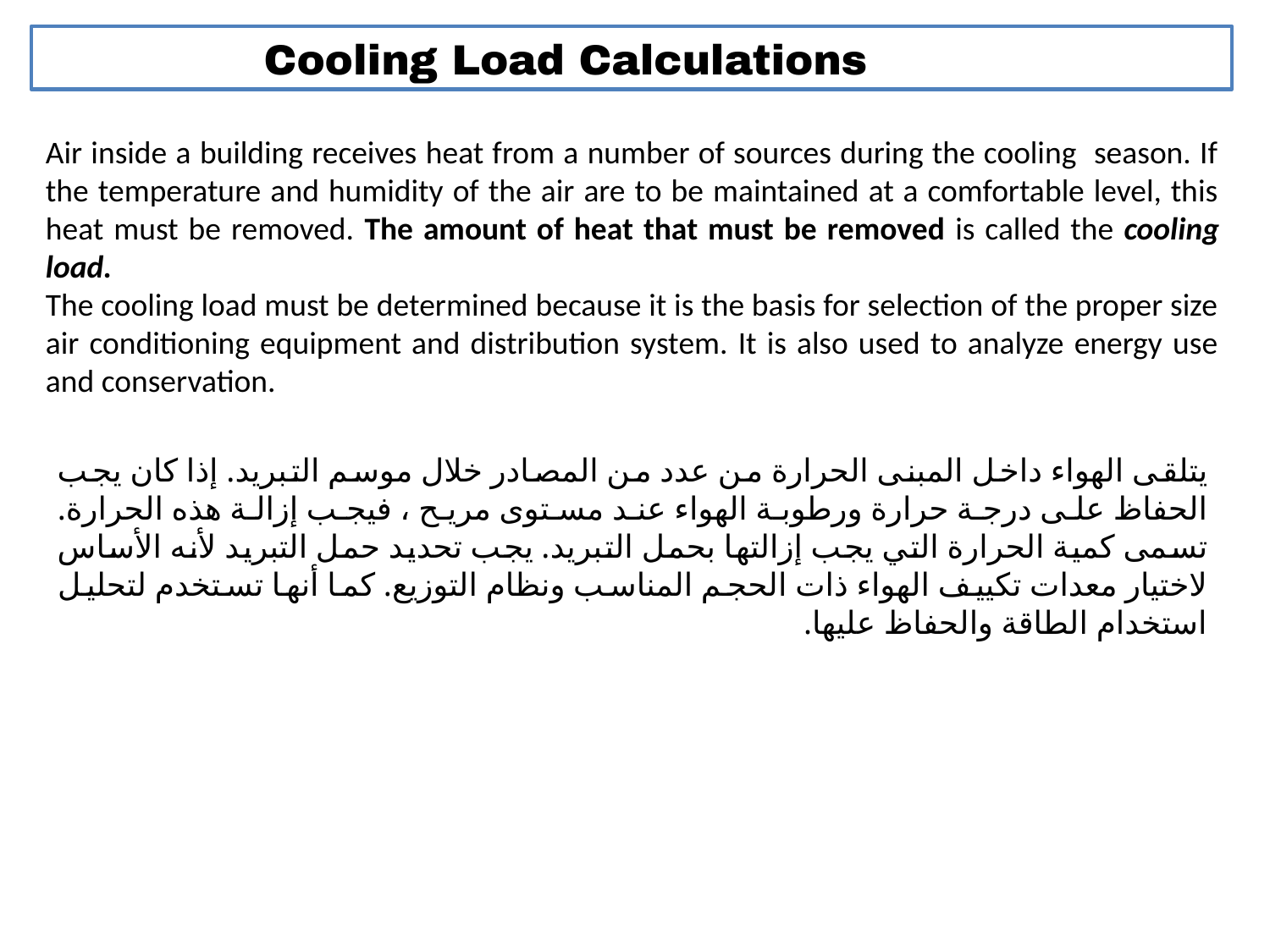

Cooling Load Calculations
Air inside a building receives heat from a number of sources during the cooling  season. If the temperature and humidity of the air are to be maintained at a comfortable level, this heat must be removed. The amount of heat that must be removed is called the cooling load.
The cooling load must be determined because it is the basis for selection of the proper size air conditioning equipment and distribution system. It is also used to analyze energy use and conservation.
يتلقى الهواء داخل المبنى الحرارة من عدد من المصادر خلال موسم التبريد. إذا كان يجب الحفاظ على درجة حرارة ورطوبة الهواء عند مستوى مريح ، فيجب إزالة هذه الحرارة. تسمى كمية الحرارة التي يجب إزالتها بحمل التبريد. يجب تحديد حمل التبريد لأنه الأساس لاختيار معدات تكييف الهواء ذات الحجم المناسب ونظام التوزيع. كما أنها تستخدم لتحليل استخدام الطاقة والحفاظ عليها.